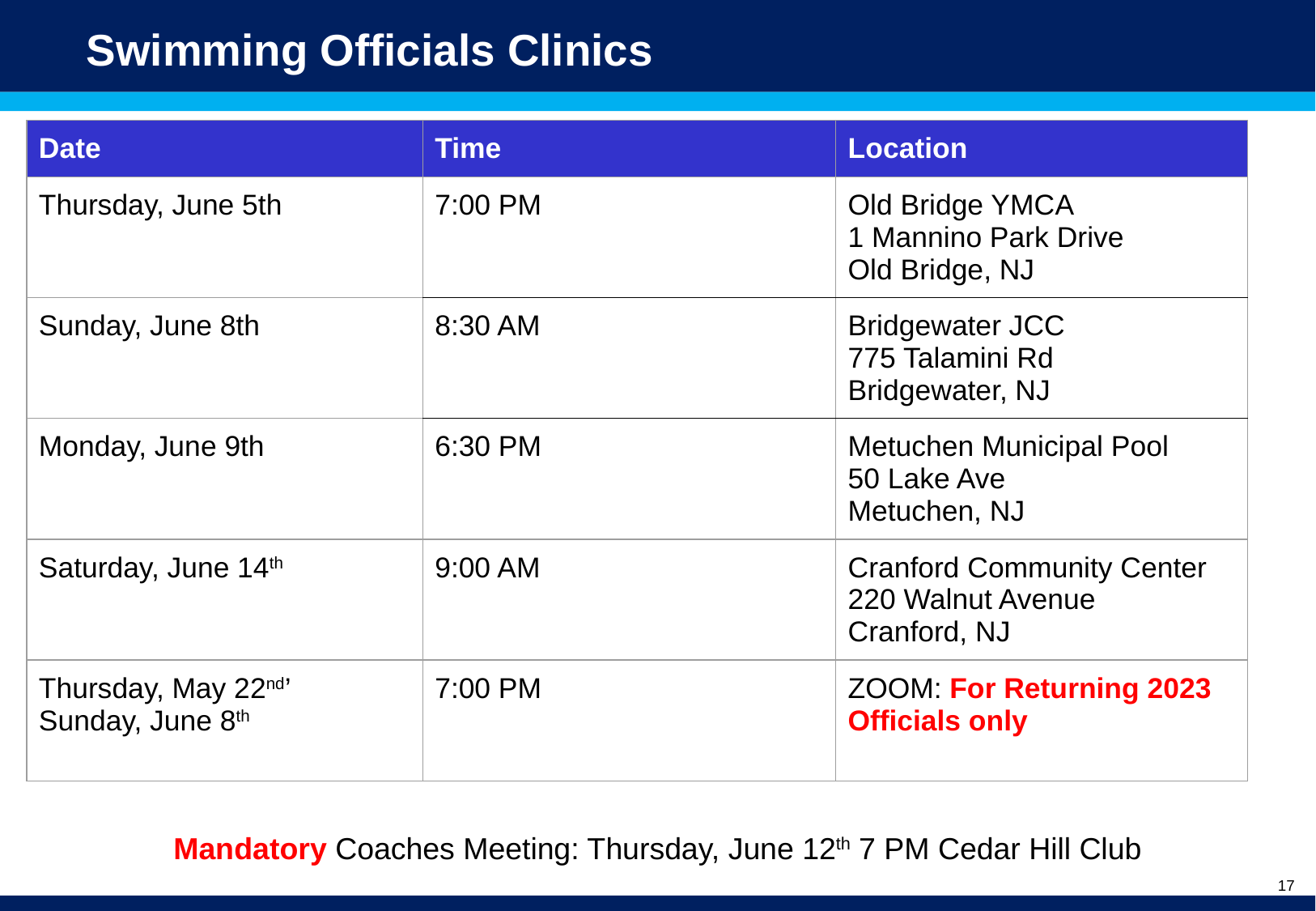

# Swimming Officials Clinics
| Date | Time | Location |
| --- | --- | --- |
| Thursday, June 5th | 7:00 PM | Old Bridge YMCA 1 Mannino Park Drive Old Bridge, NJ |
| Sunday, June 8th | 8:30 AM | Bridgewater JCC 775 Talamini Rd Bridgewater, NJ |
| Monday, June 9th | 6:30 PM | Metuchen Municipal Pool 50 Lake Ave Metuchen, NJ |
| Saturday, June 14th | 9:00 AM | Cranford Community Center 220 Walnut Avenue Cranford, NJ |
| Thursday, May 22nd’ Sunday, June 8th | 7:00 PM | ZOOM: For Returning 2023 Officials only |
Mandatory Coaches Meeting: Thursday, June 12th 7 PM Cedar Hill Club
17